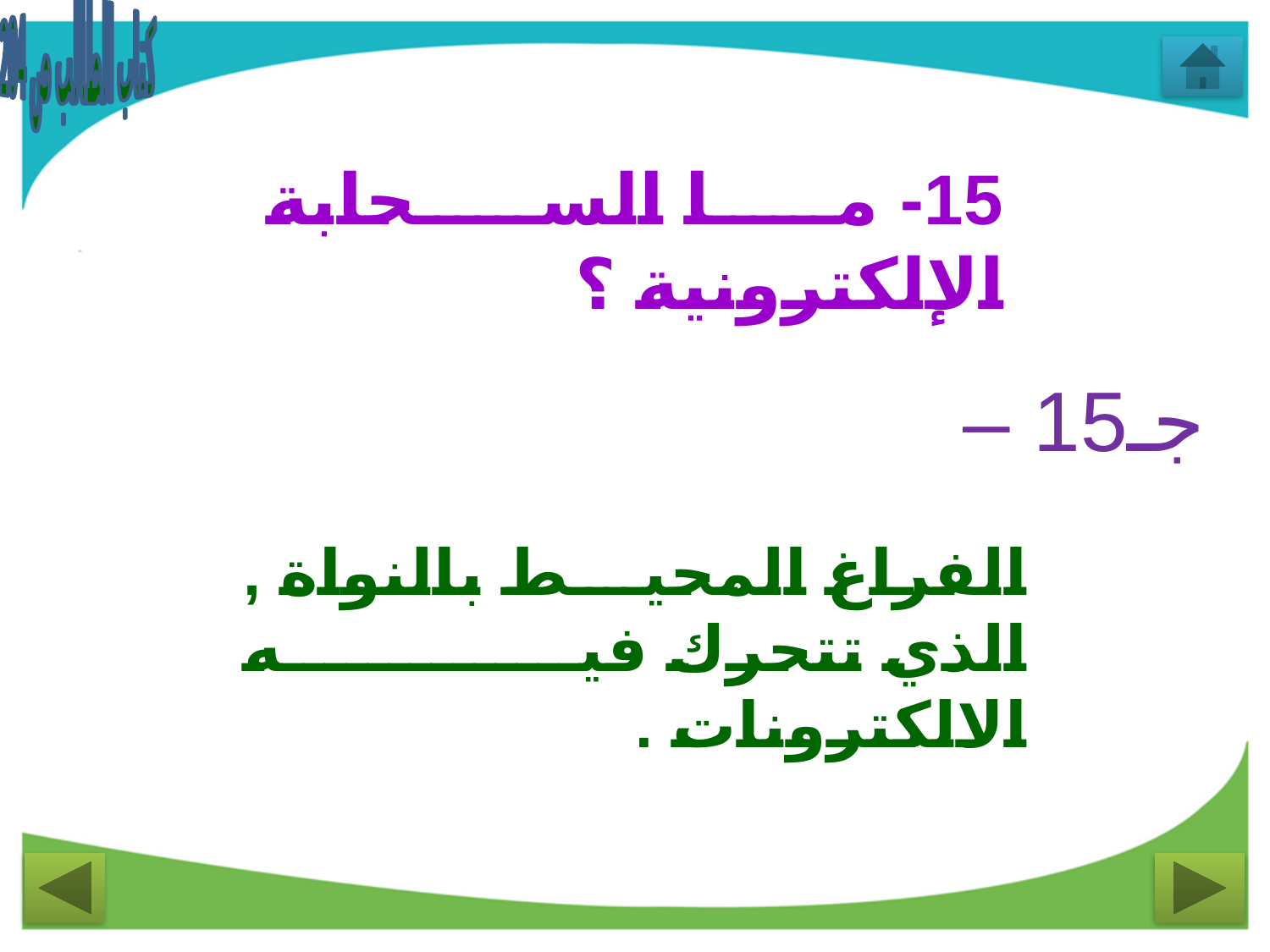

كتاب الطالب ص 204

15- ما السحابة الإلكترونية ؟
جـ15 –
الفراغ المحيط بالنواة , الذي تتحرك فيه الالكترونات .